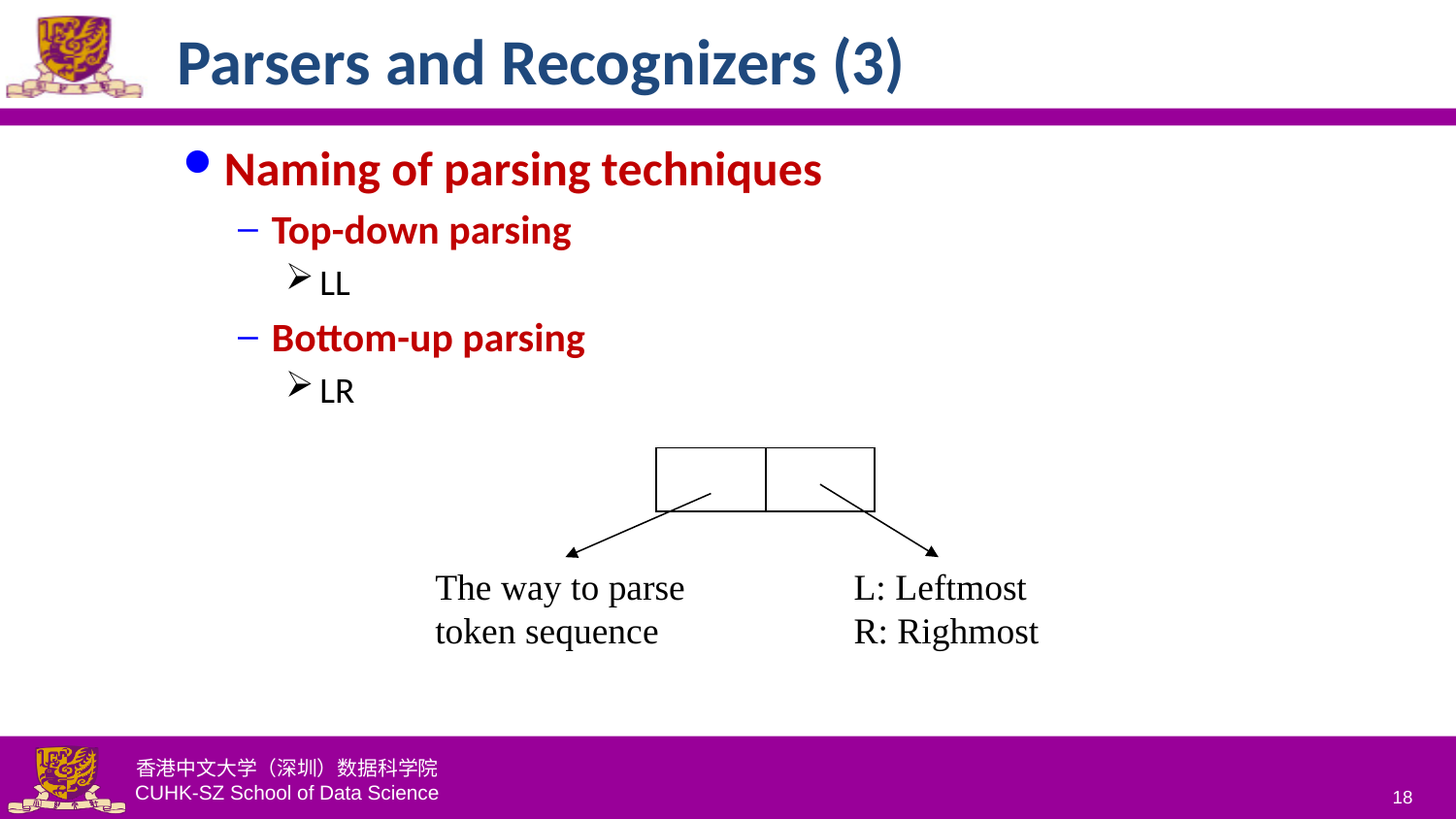

# Parsers and Recognizers (3)
Naming of parsing techniques
Top-down parsing
LL
Bottom-up parsing
LR

The way to parse
token sequence
L: Leftmost
R: Righmost
18